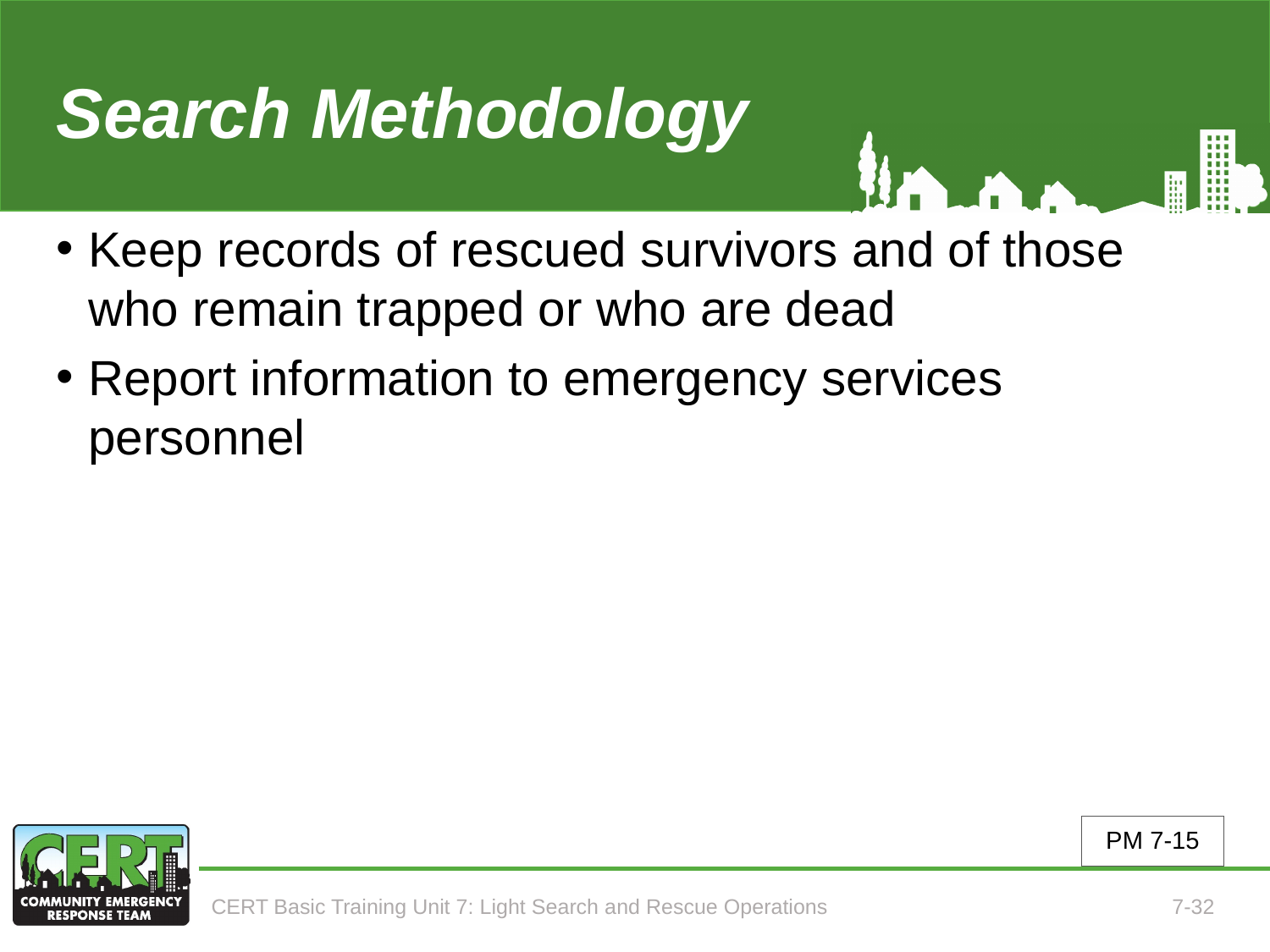

# Search Methodology (5 of 5)
Keep records of rescued survivors and of those who remain trapped or who are dead
Report information to emergency services personnel
PM 7-15
CERT Basic Training Unit 7: Light Search and Rescue Operations
7-32